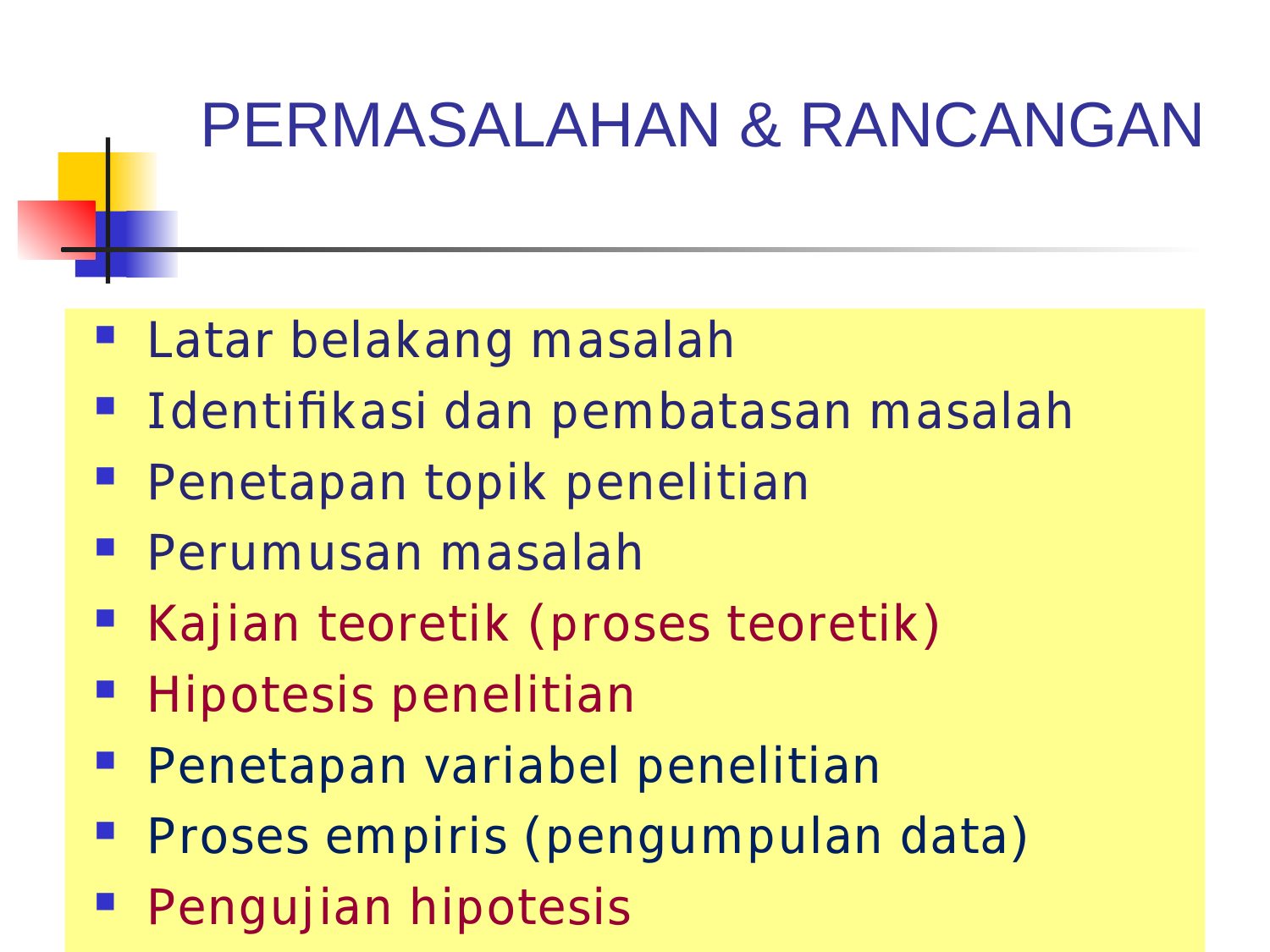

# PERMASALAHAN & RANCANGAN
Latar belakang masalah
Identifikasi dan pembatasan masalah
Penetapan topik penelitian
Perumusan masalah
Kajian teoretik (proses teoretik)
Hipotesis penelitian
Penetapan variabel penelitian
Proses empiris (pengumpulan data)
Pengujian hipotesis